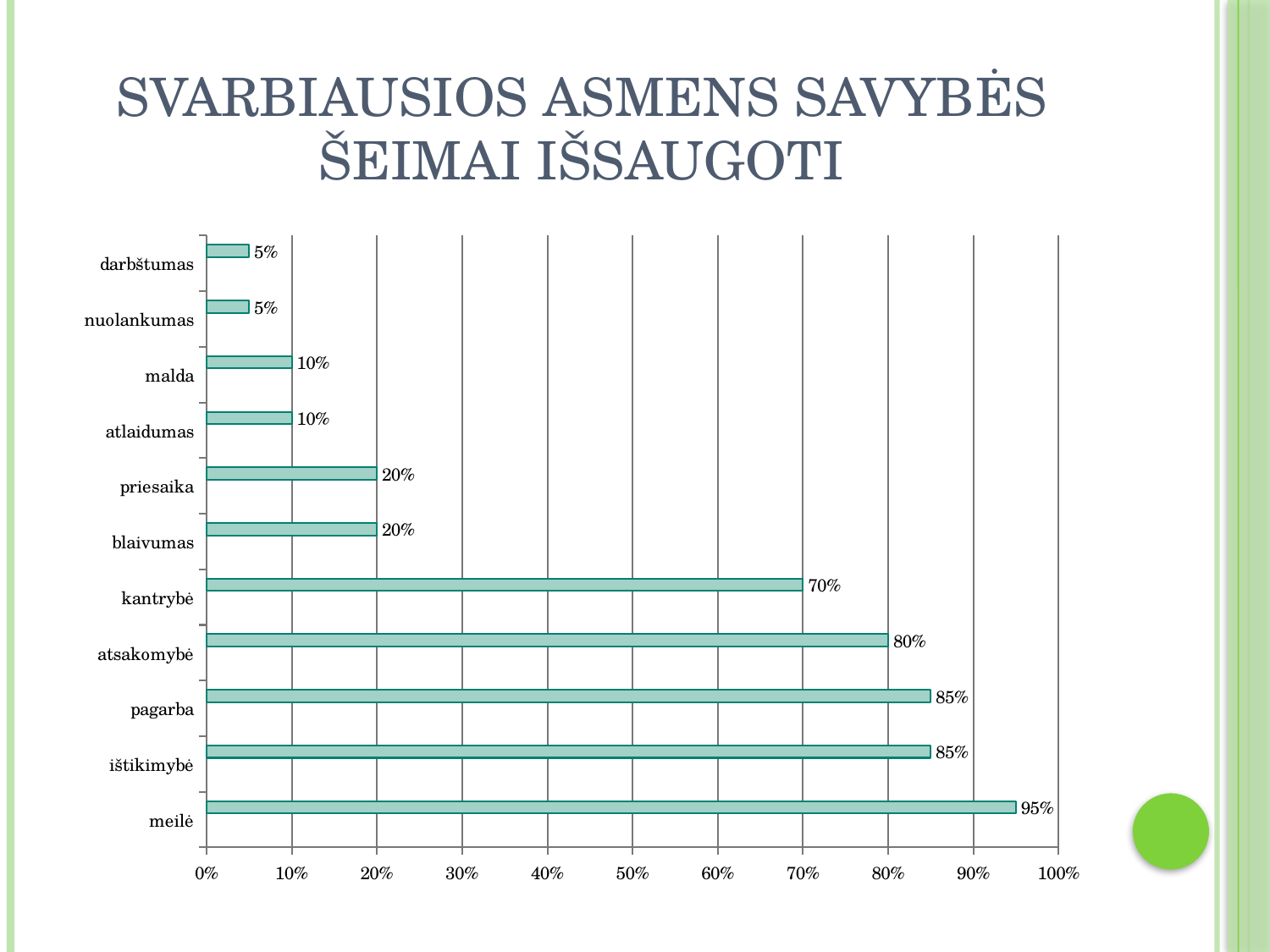

# SVARBIAUSIOS ASMENS SAVYBĖS ŠEIMAI IŠSAUGOTI

### Chart

| Category |  |  |  |
|---|---|---|---|
| meilė | None | None | 0.9500000000000003 |
| ištikimybė | None | None | 0.8500000000000003 |
| pagarba | None | None | 0.8500000000000003 |
| atsakomybė | None | None | 0.8 |
| kantrybė | None | None | 0.7000000000000003 |
| blaivumas | None | None | 0.2 |
| priesaika | None | None | 0.2 |
| atlaidumas | None | None | 0.1 |
| malda | None | None | 0.1 |
| nuolankumas | None | None | 0.05 |
| darbštumas | None | None | 0.05 |